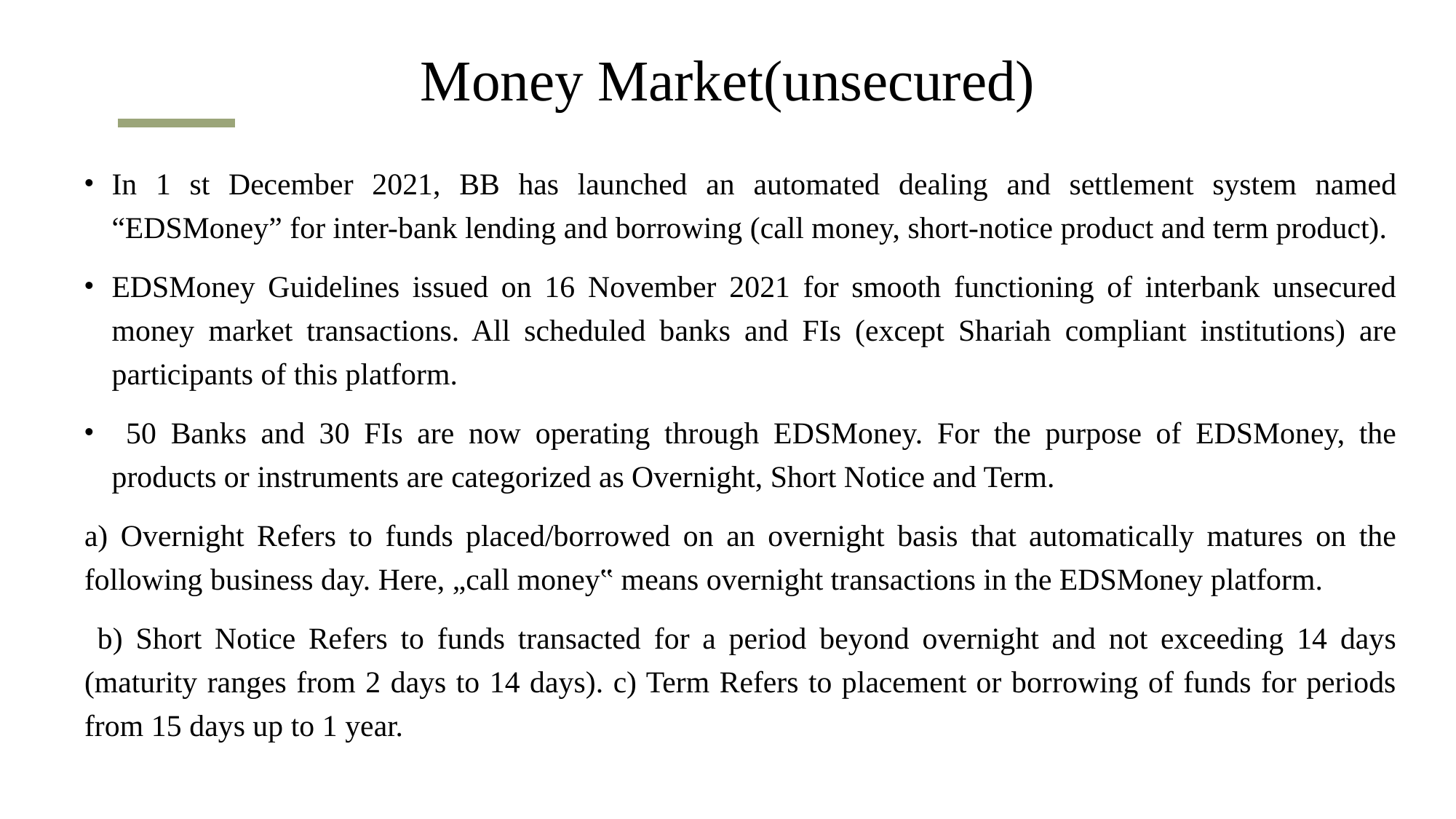

# Money Market(unsecured)
In 1 st December 2021, BB has launched an automated dealing and settlement system named “EDSMoney” for inter-bank lending and borrowing (call money, short-notice product and term product).
EDSMoney Guidelines issued on 16 November 2021 for smooth functioning of interbank unsecured money market transactions. All scheduled banks and FIs (except Shariah compliant institutions) are participants of this platform.
 50 Banks and 30 FIs are now operating through EDSMoney. For the purpose of EDSMoney, the products or instruments are categorized as Overnight, Short Notice and Term.
a) Overnight Refers to funds placed/borrowed on an overnight basis that automatically matures on the following business day. Here, „call money‟ means overnight transactions in the EDSMoney platform.
 b) Short Notice Refers to funds transacted for a period beyond overnight and not exceeding 14 days (maturity ranges from 2 days to 14 days). c) Term Refers to placement or borrowing of funds for periods from 15 days up to 1 year.